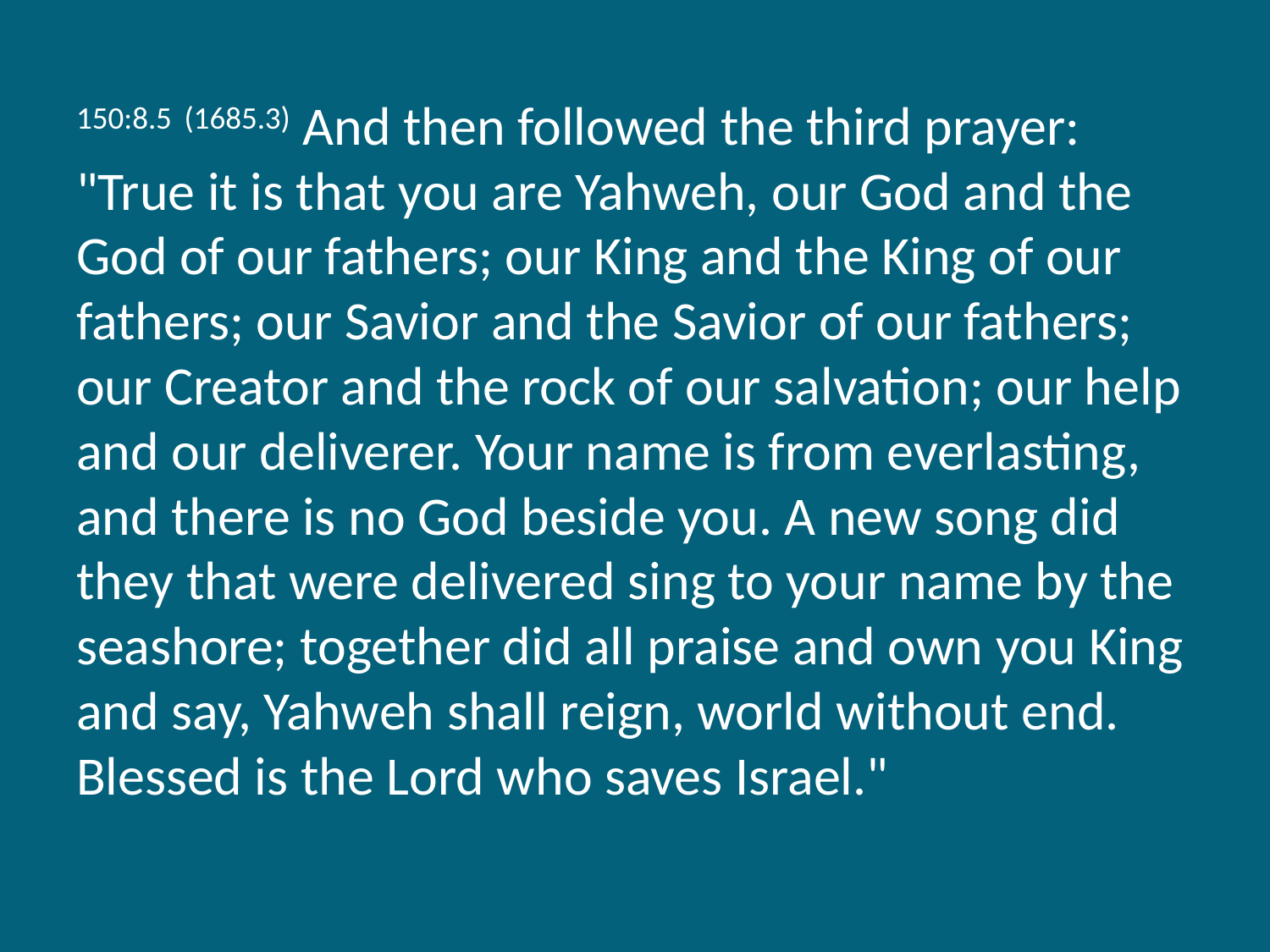

150:8.5 (1685.3) And then followed the third prayer: "True it is that you are Yahweh, our God and the God of our fathers; our King and the King of our fathers; our Savior and the Savior of our fathers; our Creator and the rock of our salvation; our help and our deliverer. Your name is from everlasting, and there is no God beside you. A new song did they that were delivered sing to your name by the seashore; together did all praise and own you King and say, Yahweh shall reign, world without end. Blessed is the Lord who saves Israel."